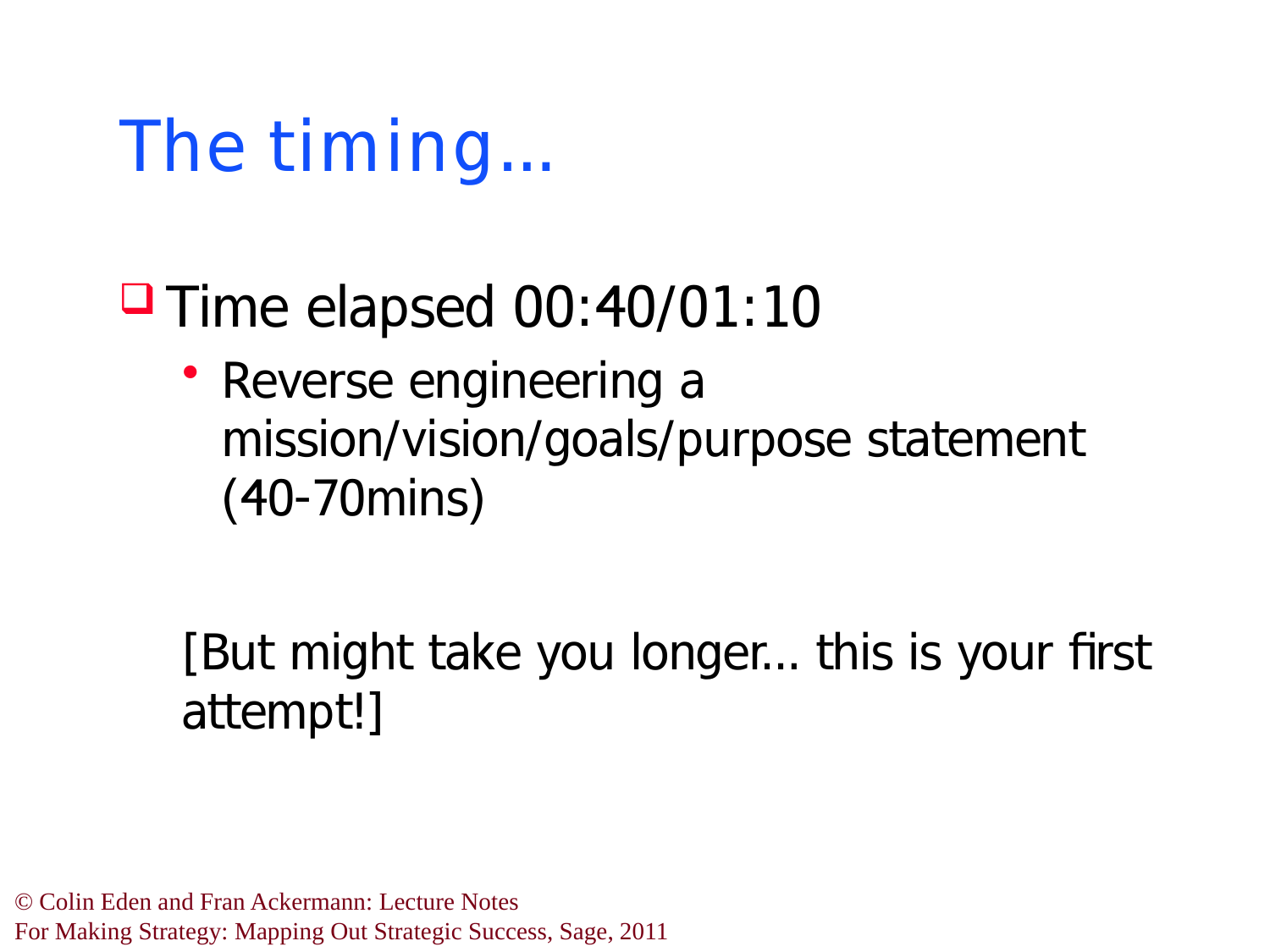

# The timing…
Time elapsed 00:40/01:10
Reverse engineering a mission/vision/goals/purpose statement  (40-70mins)

[But might take you longer… this is your first attempt!]